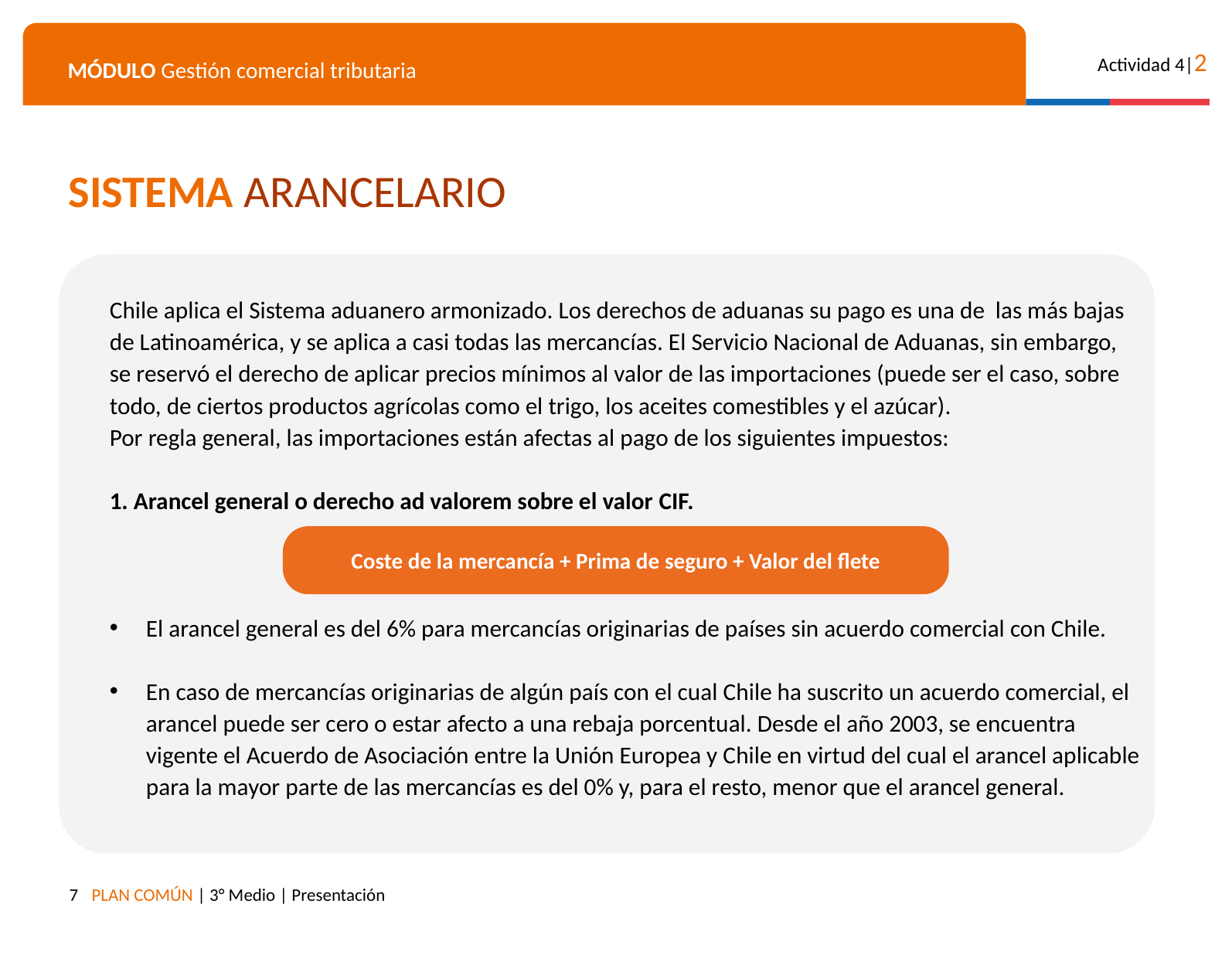

SISTEMA ARANCELARIO

Chile aplica el Sistema aduanero armonizado. Los derechos de aduanas su pago es una de  las más bajas de Latinoamérica, y se aplica a casi todas las mercancías. El Servicio Nacional de Aduanas, sin embargo, se reservó el derecho de aplicar precios mínimos al valor de las importaciones (puede ser el caso, sobre todo, de ciertos productos agrícolas como el trigo, los aceites comestibles y el azúcar).
Por regla general, las importaciones están afectas al pago de los siguientes impuestos:

1. Arancel general o derecho ad valorem sobre el valor CIF.

El arancel general es del 6% para mercancías originarias de países sin acuerdo comercial con Chile.

En caso de mercancías originarias de algún país con el cual Chile ha suscrito un acuerdo comercial, el arancel puede ser cero o estar afecto a una rebaja porcentual. Desde el año 2003, se encuentra vigente el Acuerdo de Asociación entre la Unión Europea y Chile en virtud del cual el arancel aplicable para la mayor parte de las mercancías es del 0% y, para el resto, menor que el arancel general.

Coste de la mercancía + Prima de seguro + Valor del flete